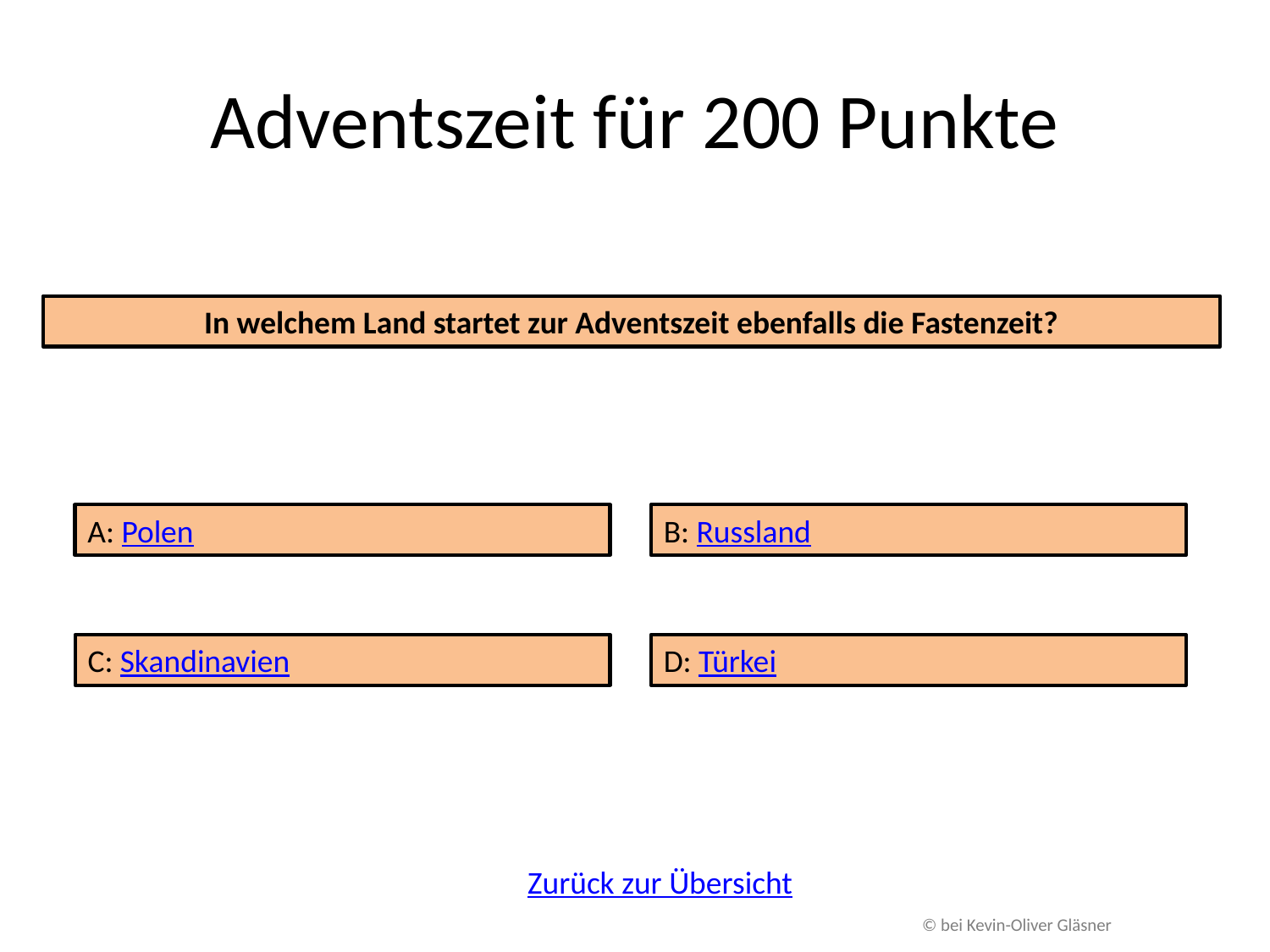

# Adventszeit für 200 Punkte
In welchem Land startet zur Adventszeit ebenfalls die Fastenzeit?
A: Polen
B: Russland
C: Skandinavien
D: Türkei
Zurück zur Übersicht